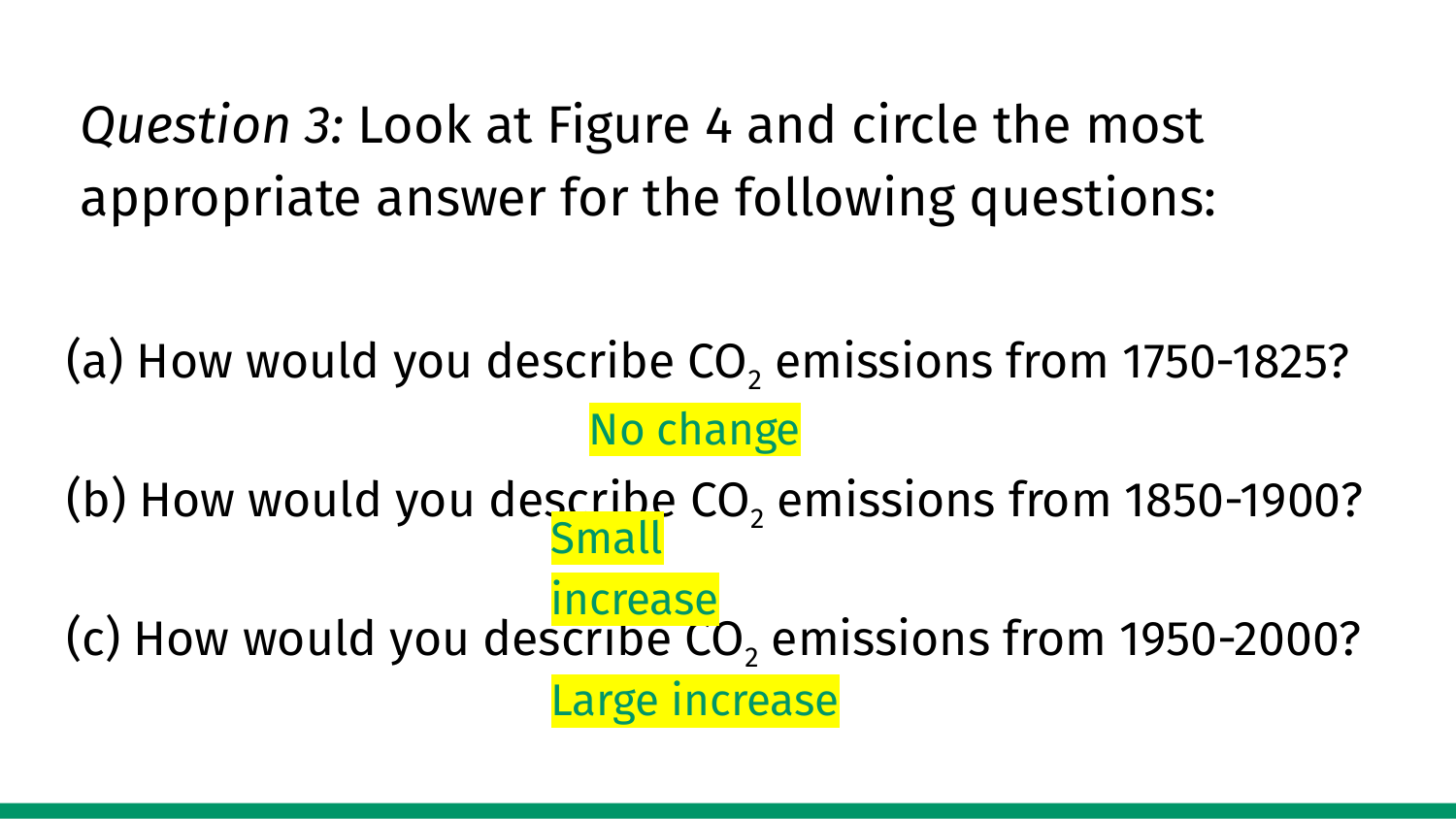

Question 3: Look at Figure 4 and circle the most appropriate answer for the following questions:
# (a) How would you describe CO2 emissions from 1750-1825?
(b) How would you describe CO2 emissions from 1850-1900?
(c) How would you describe CO2 emissions from 1950-2000?
No change
Small increase
Large increase